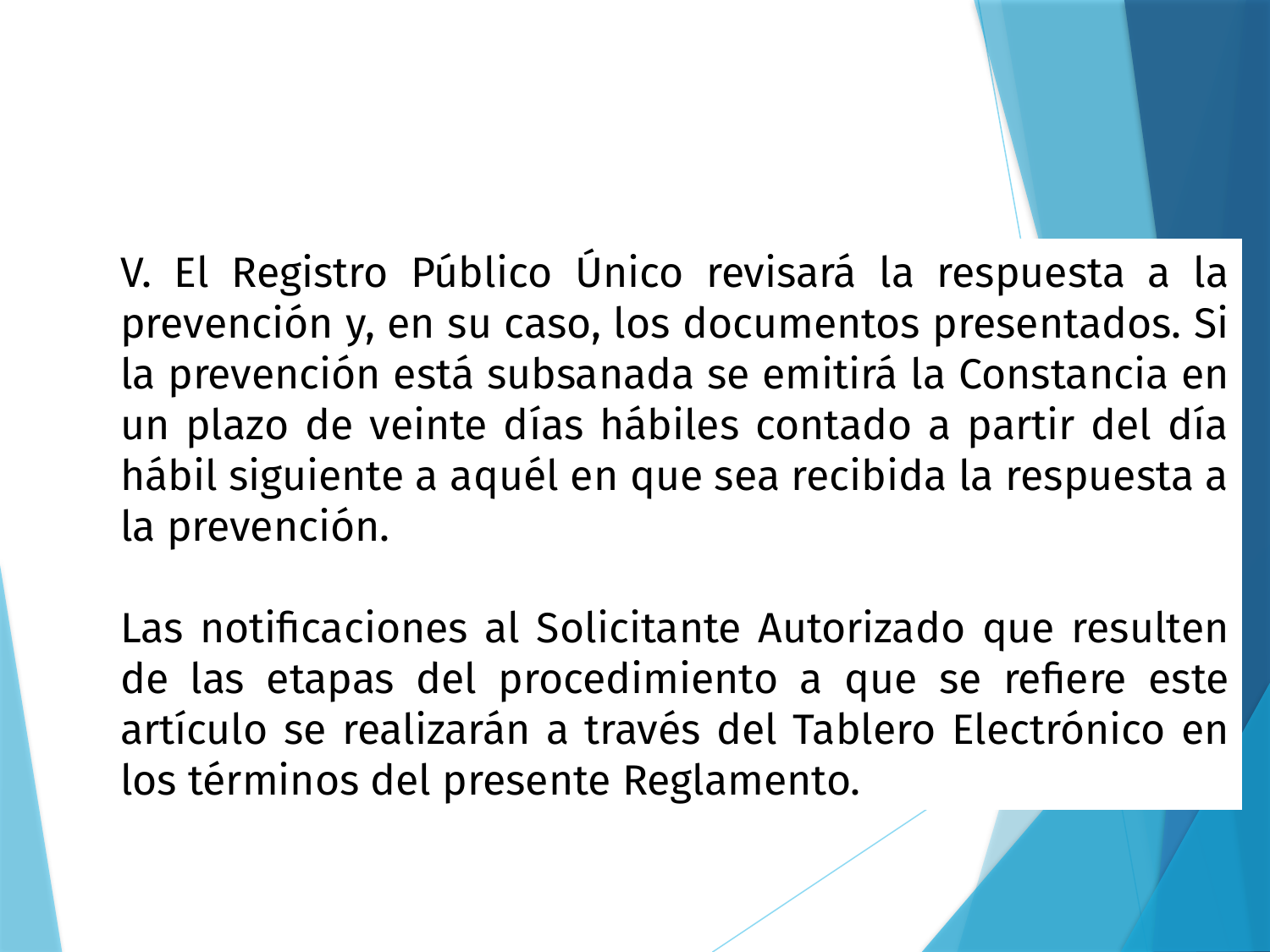

V. El Registro Público Único revisará la respuesta a la prevención y, en su caso, los documentos presentados. Si la prevención está subsanada se emitirá la Constancia en un plazo de veinte días hábiles contado a partir del día hábil siguiente a aquél en que sea recibida la respuesta a la prevención.

Las notificaciones al Solicitante Autorizado que resulten de las etapas del procedimiento a que se refiere este artículo se realizarán a través del Tablero Electrónico en los términos del presente Reglamento.